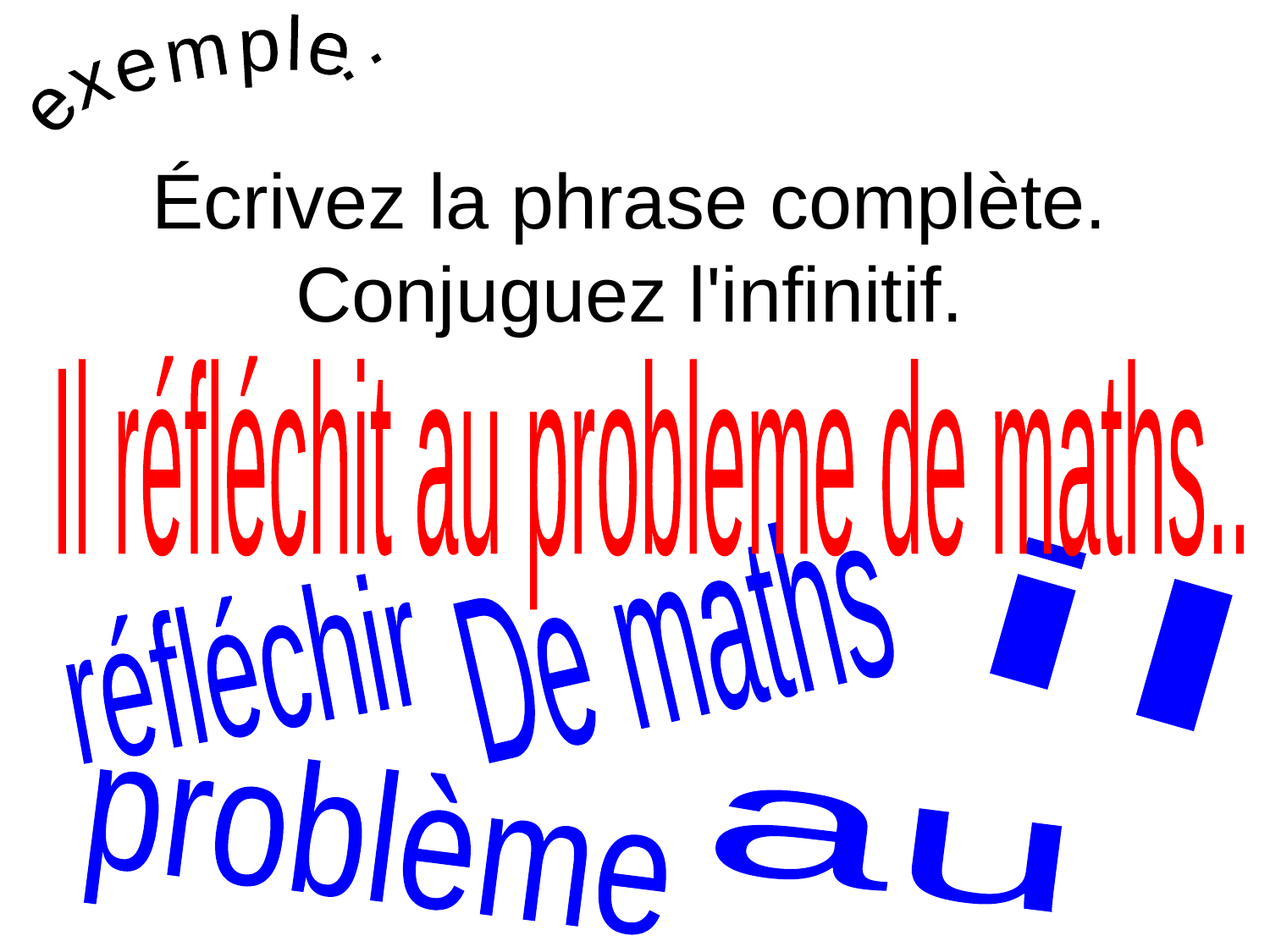

exemple:
Écrivez la phrase complète. Conjuguez l'infinitif.
Il réfléchit au probleme de maths..
De maths
il
réfléchir
problème
au